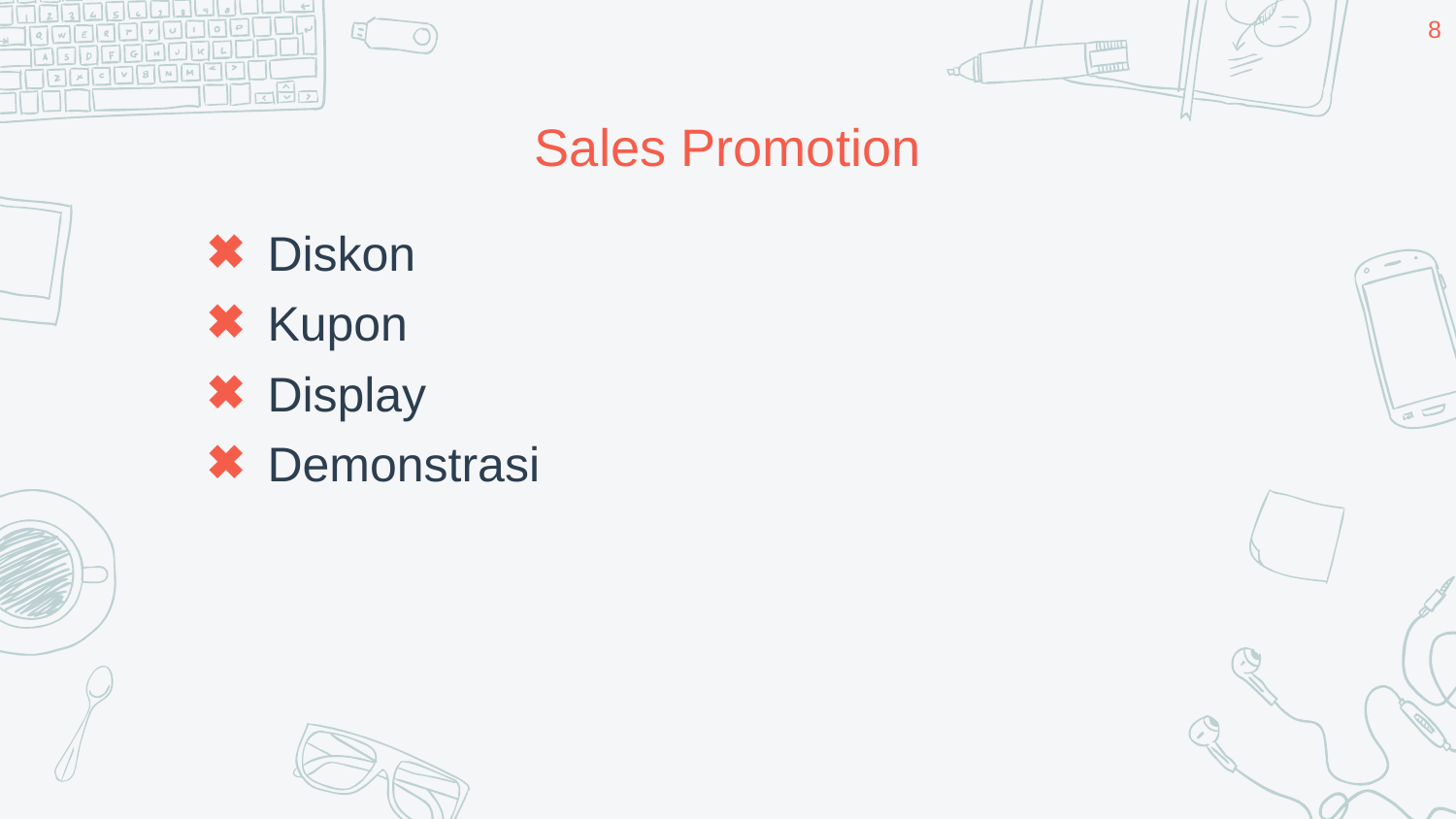

8
# Sales Promotion
Diskon
Kupon
Display
Demonstrasi